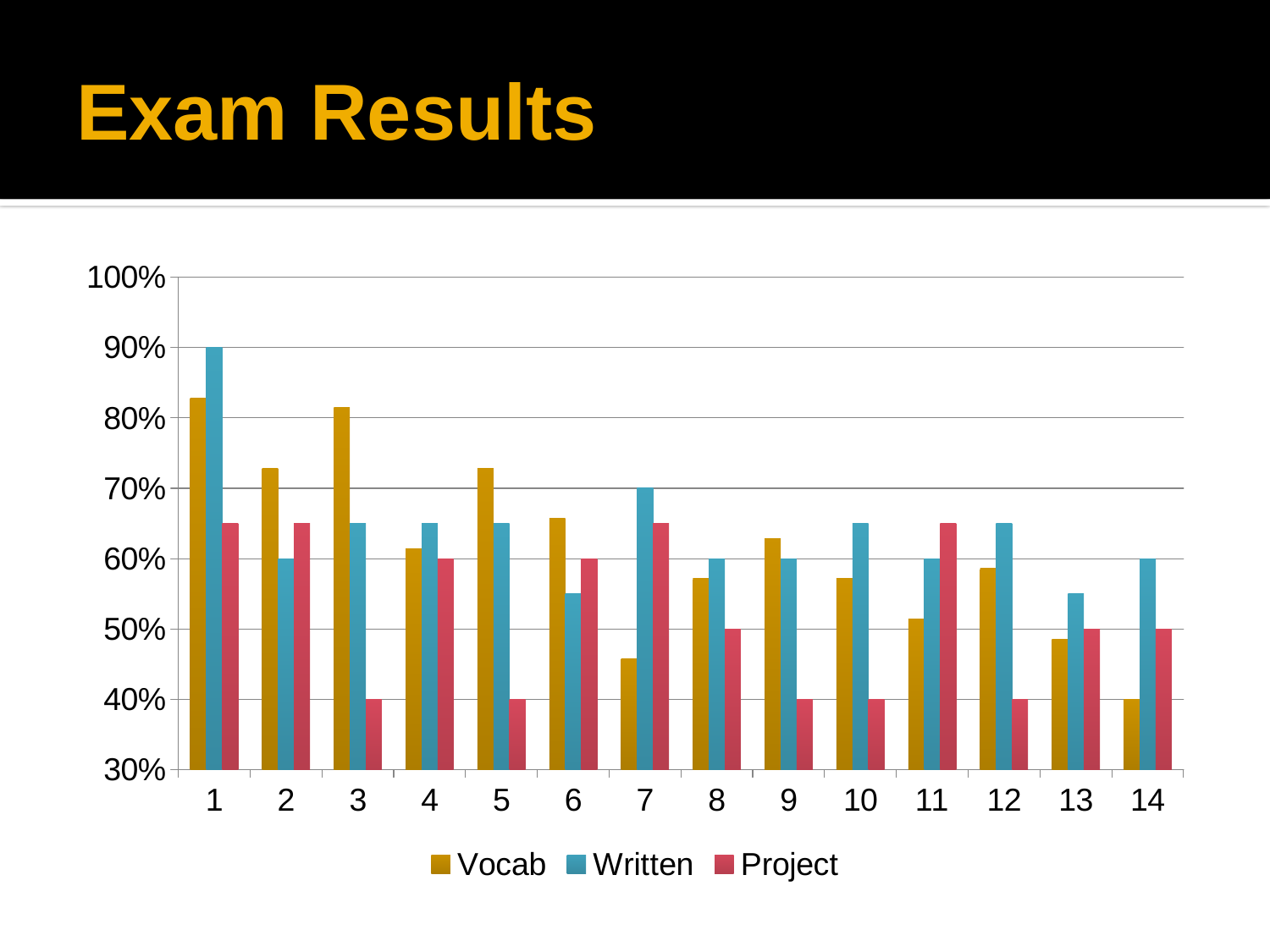

# Exam Results

### Chart

| Category | Vocab | Written | Project |
|---|---|---|---|